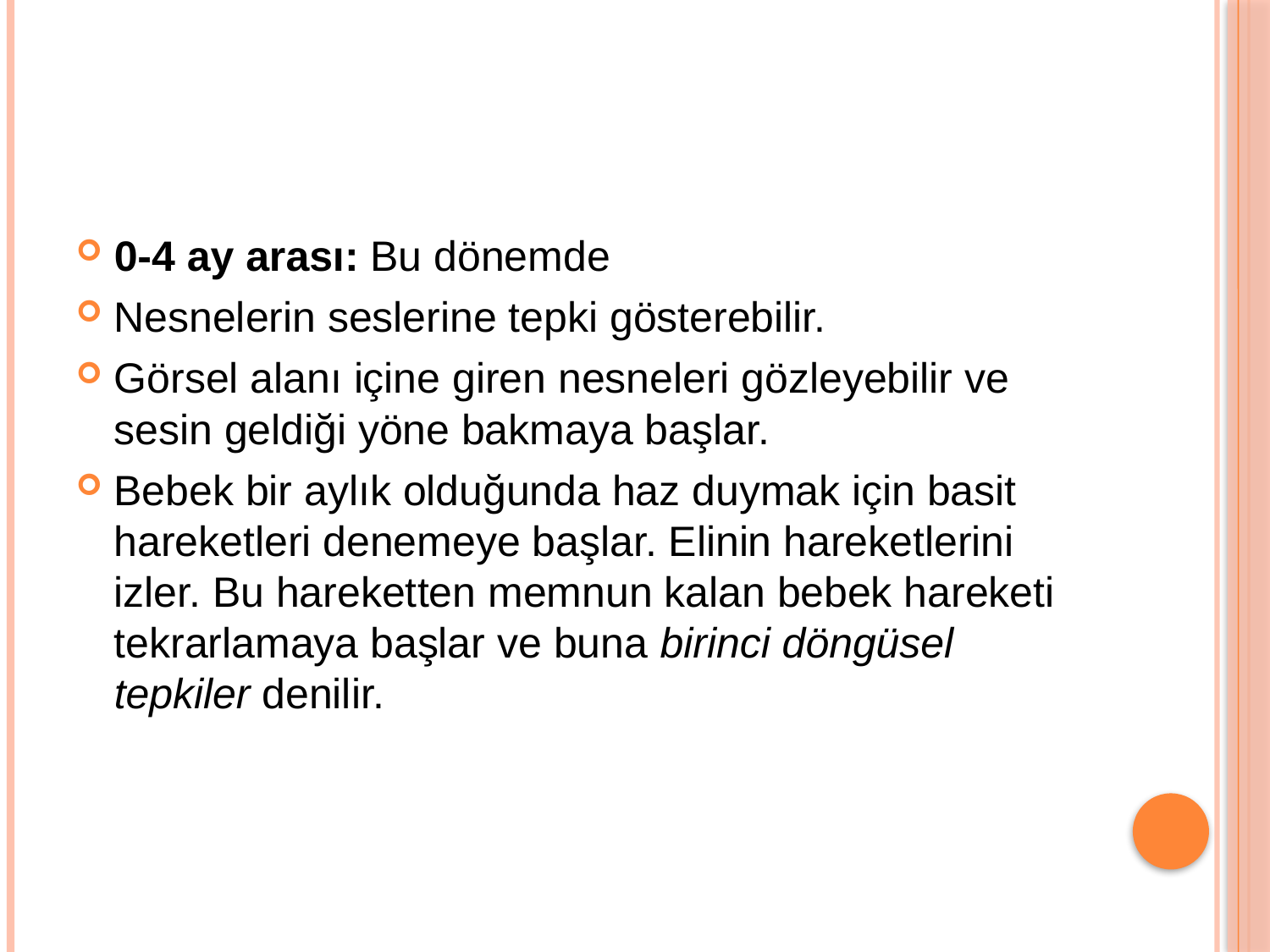

#
0-4 ay arası: Bu dönemde
Nesnelerin seslerine tepki gösterebilir.
Görsel alanı içine giren nesneleri gözleyebilir ve sesin geldiği yöne bakmaya başlar.
Bebek bir aylık olduğunda haz duymak için basit hareketleri denemeye başlar. Elinin hareketlerini izler. Bu hareketten memnun kalan bebek hareketi tekrarlamaya başlar ve buna birinci döngüsel tepkiler denilir.